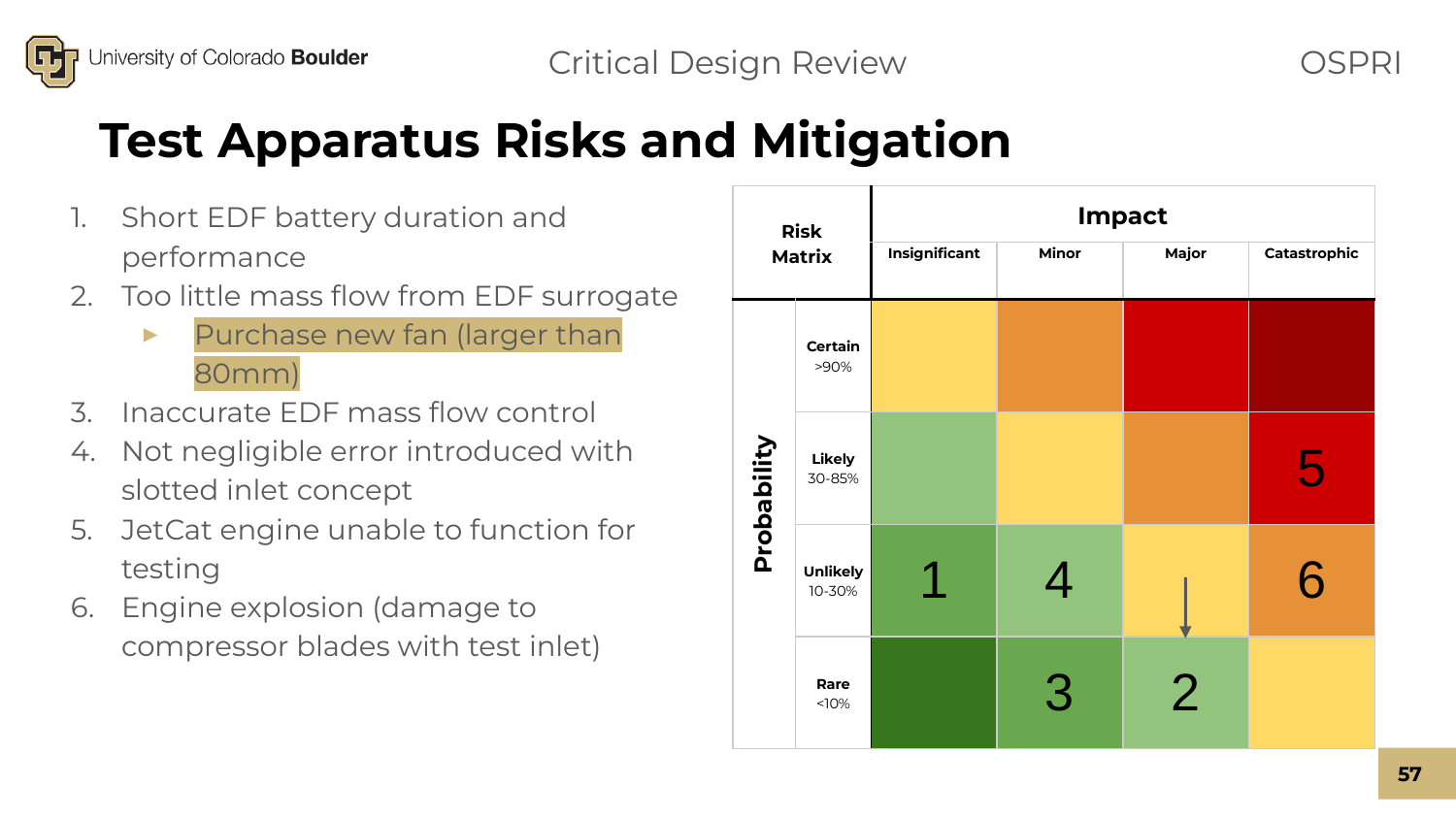

# Test Apparatus Risks and Mitigation
Short EDF battery duration and performance
Too little mass flow from EDF surrogate
Purchase new fan (larger than 80mm)
Inaccurate EDF mass flow control
Not negligible error introduced with slotted inlet concept
JetCat engine unable to function for testing
Engine explosion (damage to compressor blades with test inlet)
| Risk Matrix |  | Impact |  |  |  |
| --- | --- | --- | --- | --- | --- |
|  |  | Insignificant | Minor | Major | Catastrophic |
|  | Certain >90% |  |  |  |  |
|  | Likely 30-85% |  |  |  | 5 |
|  | Unlikely 10-30% | 1 | 4 |  | 6 |
|  | Rare <10% |  | 3 | 2 |  |

Probability
57